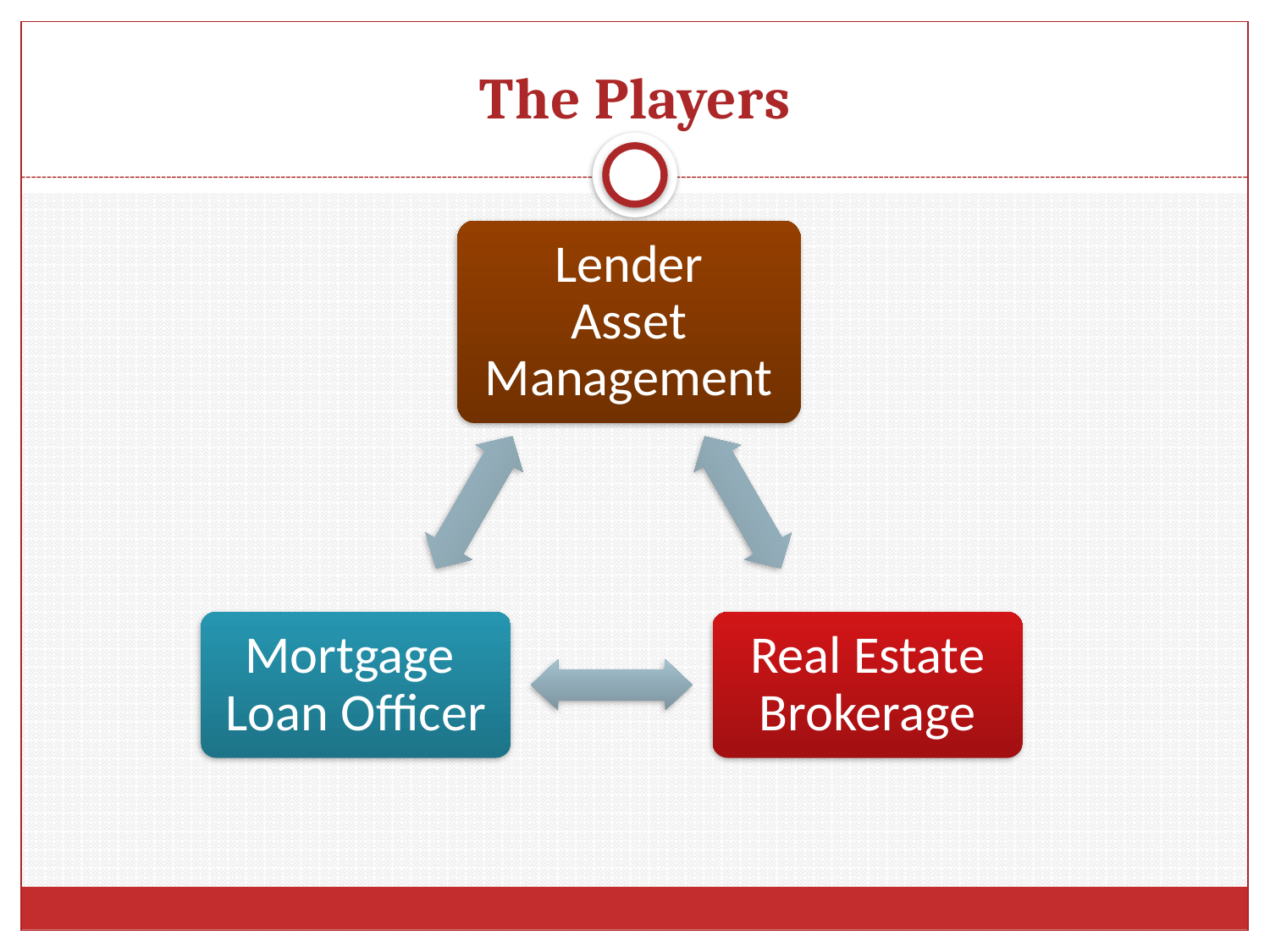

# The Players
Lender
Asset Management

Mortgage
Loan Officer
Real Estate Brokerage